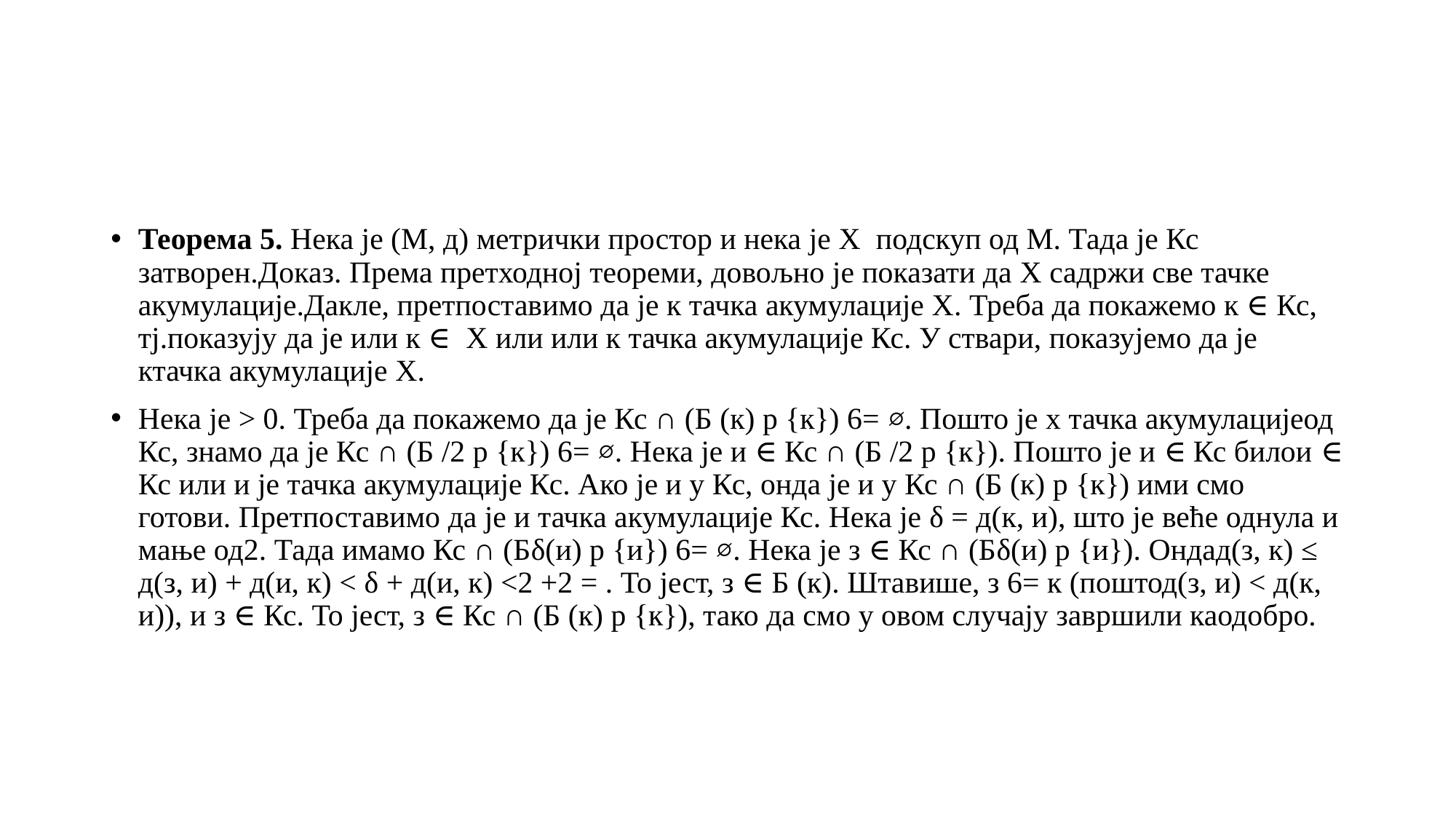

#
Теорема 5. Нека је (М, д) метрички простор и нека је X  подскуп од М. Тада је Кс затворен.Доказ. Према претходној теореми, довољно је показати да X садржи све тачке акумулације.Дакле, претпоставимо да је к тачка акумулације X. Треба да покажемо к ∈ Кс, тј.показују да је или к ∈  X или или к тачка акумулације Кс. У ствари, показујемо да је ктачка акумулације X.
Нека је > 0. Треба да покажемо да је Кс ∩ (Б (к) р {к}) 6= ∅. Пошто је х тачка акумулацијеод Кс, знамо да је Кс ∩ (Б /2 р {к}) 6= ∅. Нека је и ∈ Кс ∩ (Б /2 р {к}). Пошто је и ∈ Кс билои ∈ Кс или и је тачка акумулације Кс. Ако је и у Кс, онда је и у Кс ∩ (Б (к) р {к}) ими смо готови. Претпоставимо да је и тачка акумулације Кс. Нека је δ = д(к, и), што је веће однула и мање од2. Тада имамо Кс ∩ (Бδ(и) р {и}) 6= ∅. Нека је з ∈ Кс ∩ (Бδ(и) р {и}). Ондад(з, к) ≤ д(з, и) + д(и, к) < δ + д(и, к) <2 +2 = . То јест, з ∈ Б (к). Штавише, з 6= к (поштод(з, и) < д(к, и)), и з ∈ Кс. То јест, з ∈ Кс ∩ (Б (к) р {к}), тако да смо у овом случају завршили каодобро.